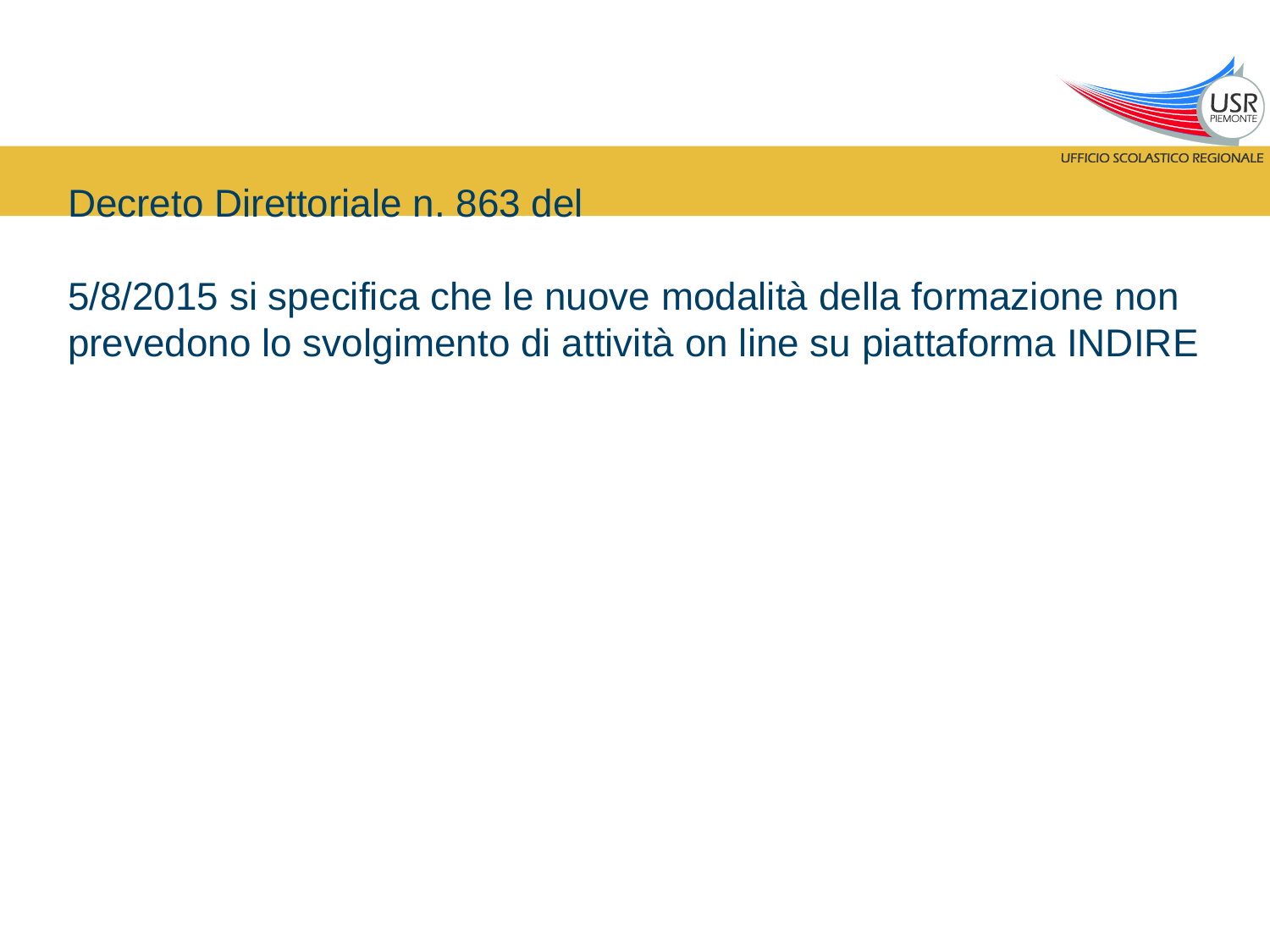

# Decreto Direttoriale n. 863 del 5/8/2015 si specifica che le nuove modalità della formazione non prevedono lo svolgimento di attività on line su piattaforma INDIRE